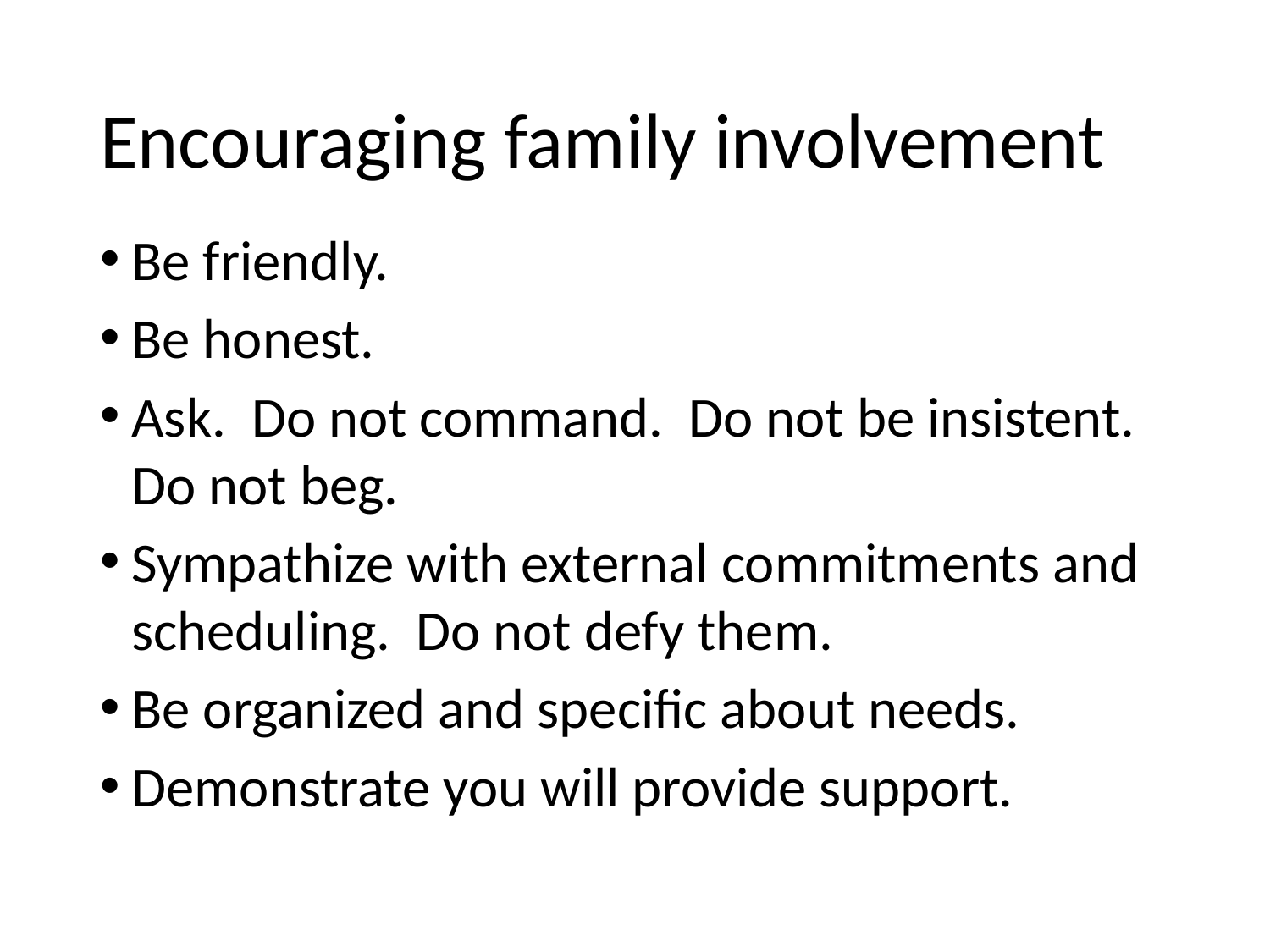

# Encouraging family involvement
Be friendly.
Be honest.
Ask.  Do not command.  Do not be insistent.  Do not beg.
Sympathize with external commitments and scheduling.  Do not defy them.
Be organized and specific about needs.
Demonstrate you will provide support.